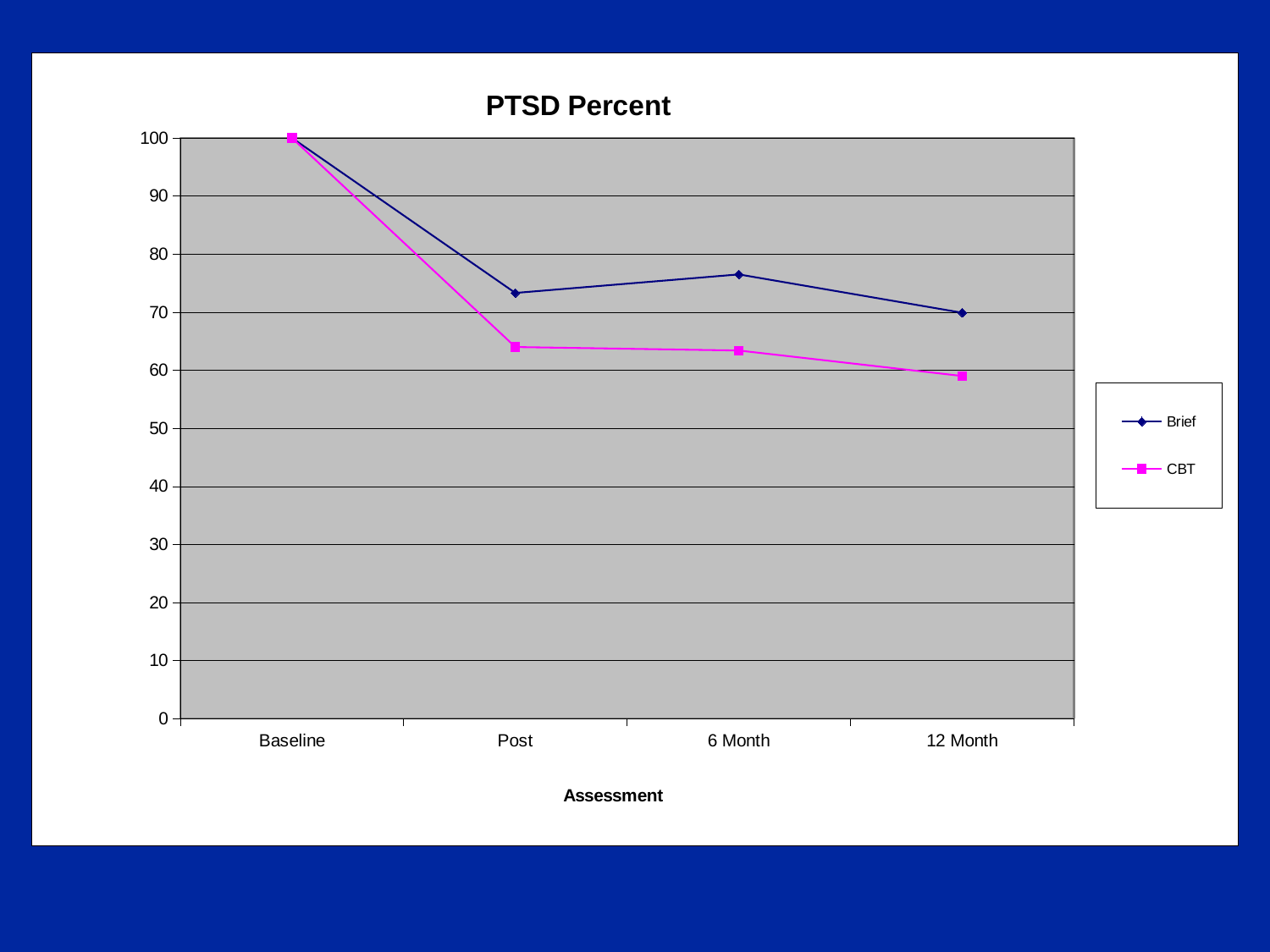

#

### Chart: PTSD Percent

| Category | Brief | CBT |
|---|---|---|
| Baseline | 100.0 | 100.0 |
| Post | 73.3 | 64.0 |
| 6 Month | 76.5 | 63.4 |
| 12 Month | 69.9 | 59.0 |